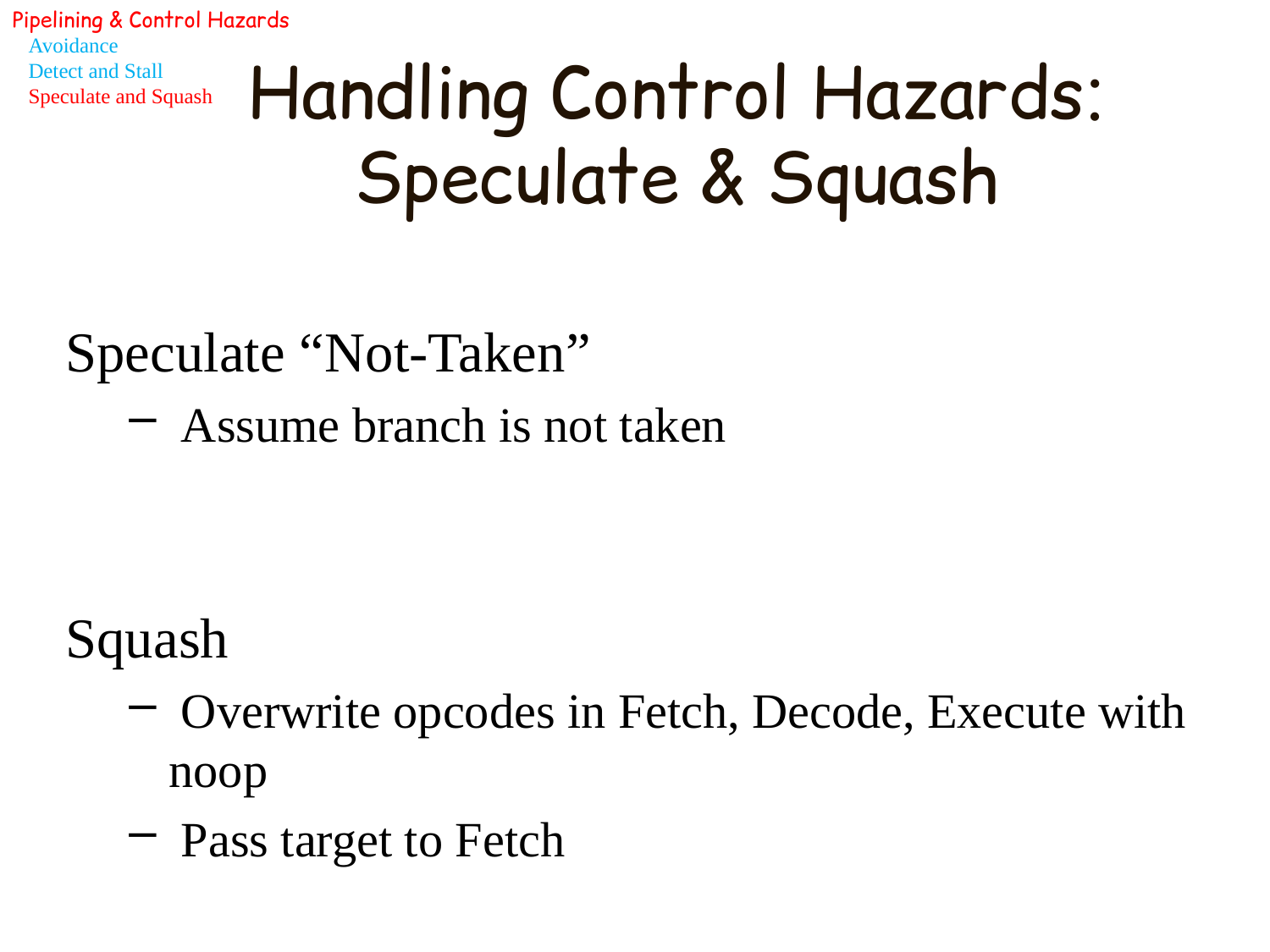

Pipelining & Control Hazards
Avoidance
Detect and Stall
Speculate and Squash
# Handling Control Hazards: Speculate & Squash

Speculate “Not-Taken”
 Assume branch is not taken

Squash
 Overwrite opcodes in Fetch, Decode, Execute with noop
 Pass target to Fetch